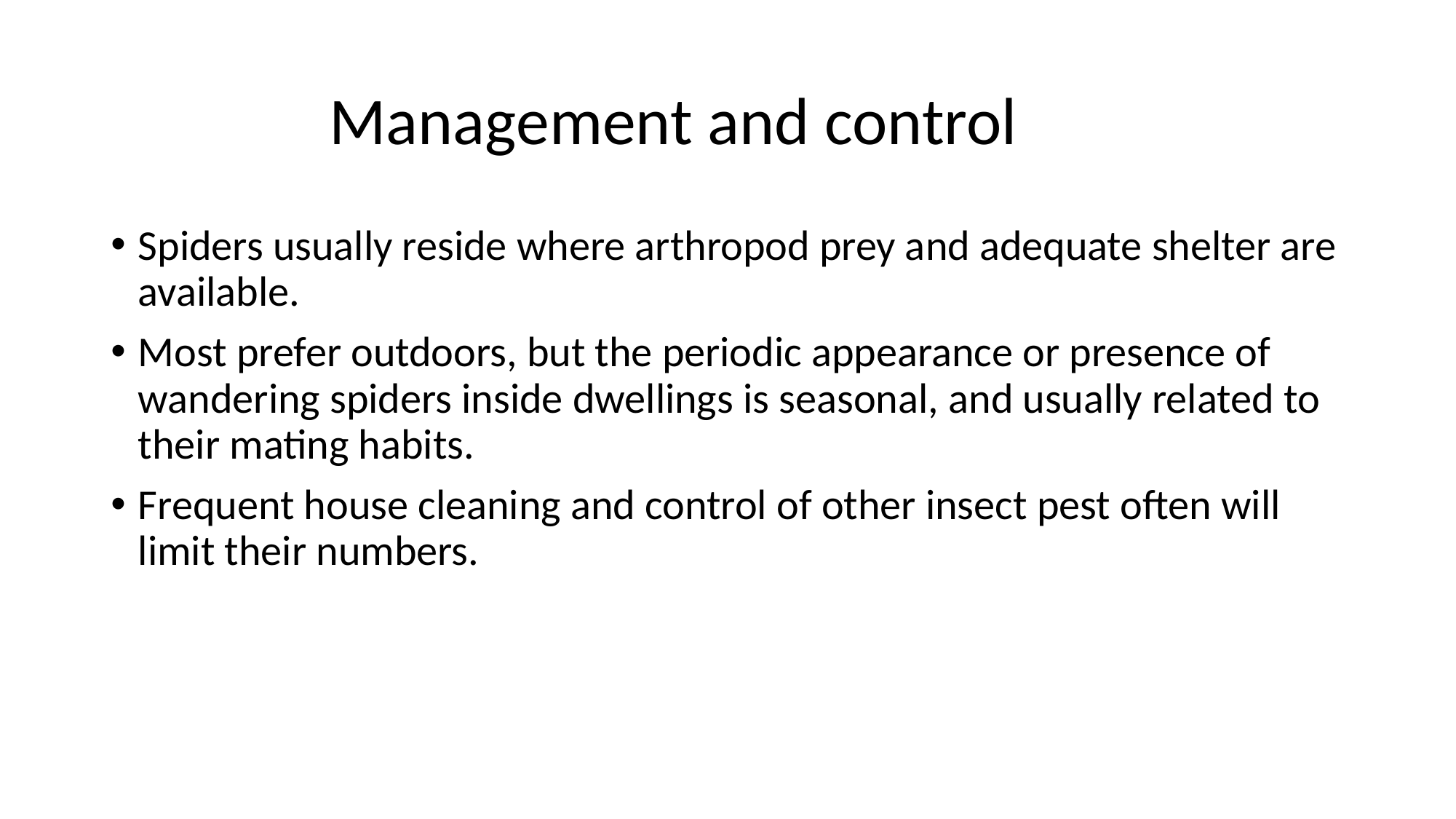

# Management and control
Spiders usually reside where arthropod prey and adequate shelter are available.
Most prefer outdoors, but the periodic appearance or presence of wandering spiders inside dwellings is seasonal, and usually related to their mating habits.
Frequent house cleaning and control of other insect pest often will limit their numbers.